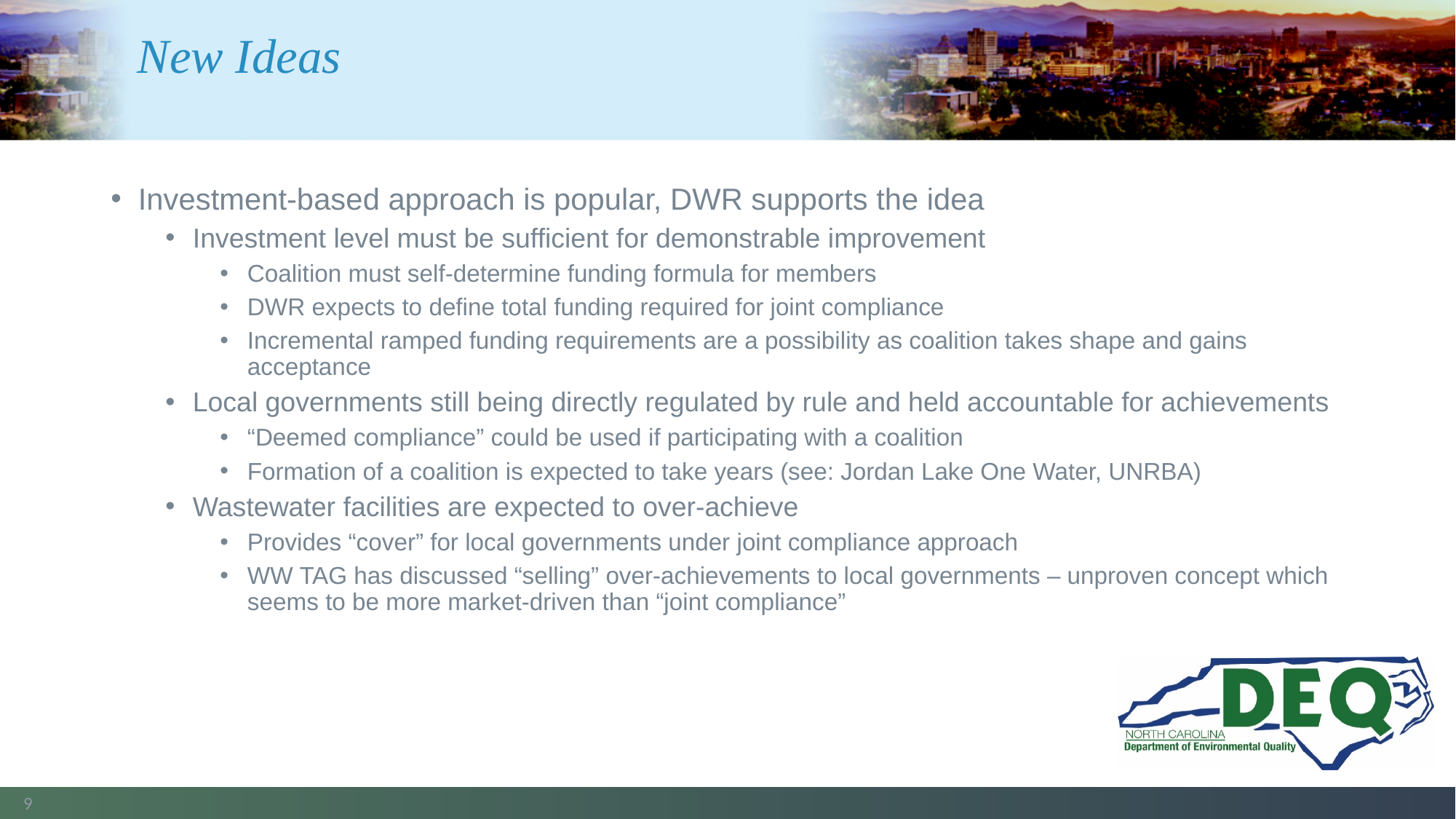

# New Ideas

Investment-based approach is popular, DWR supports the idea
Investment level must be sufficient for demonstrable improvement
Coalition must self-determine funding formula for members
DWR expects to define total funding required for joint compliance
Incremental ramped funding requirements are a possibility as coalition takes shape and gains acceptance
Local governments still being directly regulated by rule and held accountable for achievements
“Deemed compliance” could be used if participating with a coalition
Formation of a coalition is expected to take years (see: Jordan Lake One Water, UNRBA)
Wastewater facilities are expected to over-achieve
Provides “cover” for local governments under joint compliance approach
WW TAG has discussed “selling” over-achievements to local governments – unproven concept which seems to be more market-driven than “joint compliance”

9